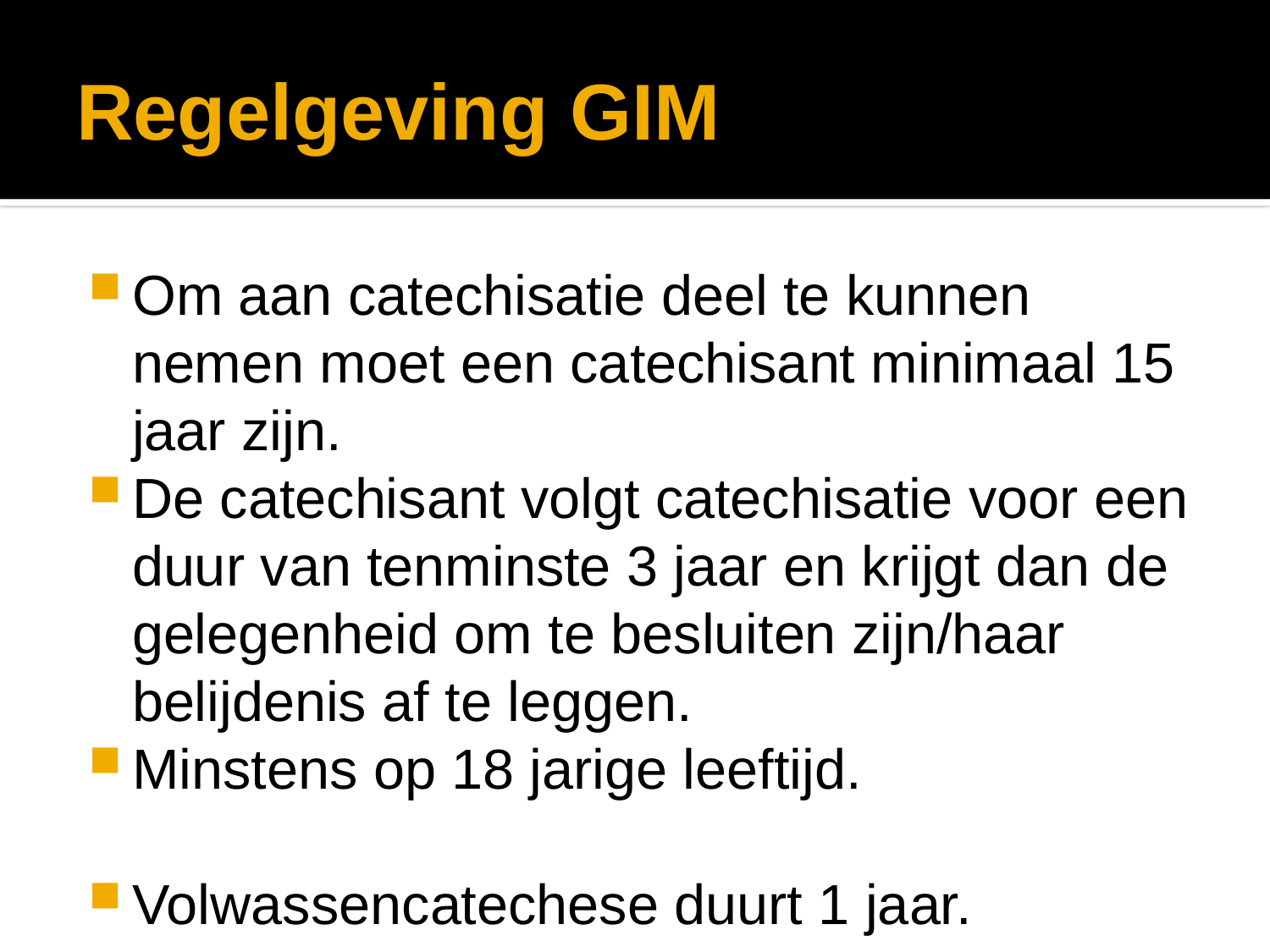

# Regelgeving GIM
Om aan catechisatie deel te kunnen nemen moet een catechisant minimaal 15 jaar zijn.
De catechisant volgt catechisatie voor een duur van tenminste 3 jaar en krijgt dan de gelegenheid om te besluiten zijn/haar  belijdenis af te leggen.
Minstens op 18 jarige leeftijd.

Volwassencatechese duurt 1 jaar.